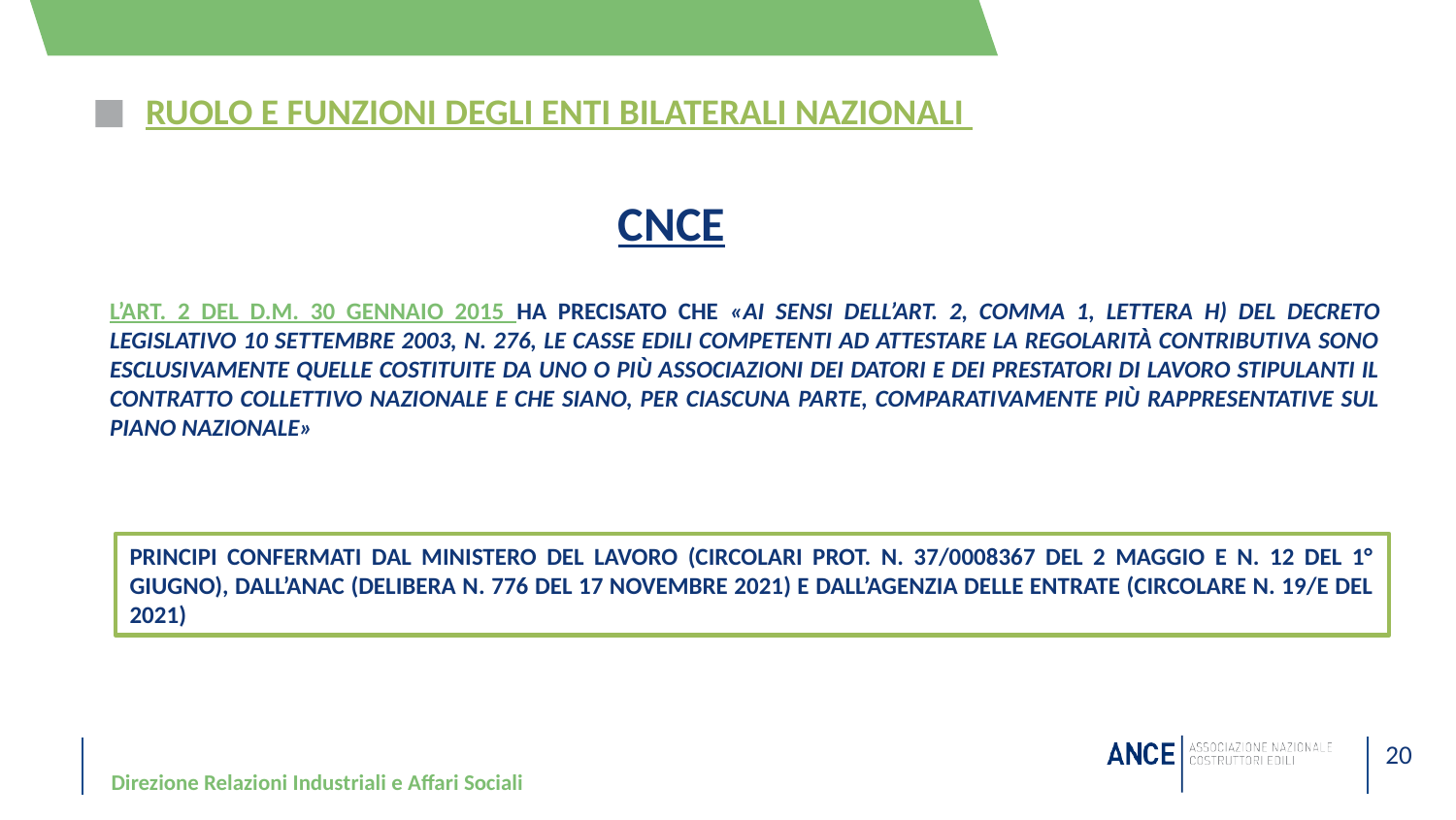

# RUOLO E FUNZIONI DEGLI ENTI BILATERALI NAZIONALI

CNCE
L’ART. 2 DEL D.M. 30 GENNAIO 2015 HA PRECISATO CHE «AI SENSI DELL’ART. 2, COMMA 1, LETTERA H) DEL DECRETO LEGISLATIVO 10 SETTEMBRE 2003, N. 276, LE CASSE EDILI COMPETENTI AD ATTESTARE LA REGOLARITÀ CONTRIBUTIVA SONO ESCLUSIVAMENTE QUELLE COSTITUITE DA UNO O PIÙ ASSOCIAZIONI DEI DATORI E DEI PRESTATORI DI LAVORO STIPULANTI IL CONTRATTO COLLETTIVO NAZIONALE E CHE SIANO, PER CIASCUNA PARTE, COMPARATIVAMENTE PIÙ RAPPRESENTATIVE SUL PIANO NAZIONALE»
PRINCIPI CONFERMATI DAL MINISTERO DEL LAVORO (CIRCOLARI PROT. N. 37/0008367 DEL 2 MAGGIO E N. 12 DEL 1° GIUGNO), DALL’ANAC (DELIBERA N. 776 DEL 17 NOVEMBRE 2021) E DALL’AGENZIA DELLE ENTRATE (CIRCOLARE N. 19/E DEL 2021)

Direzione Relazioni Industriali e Affari Sociali
20